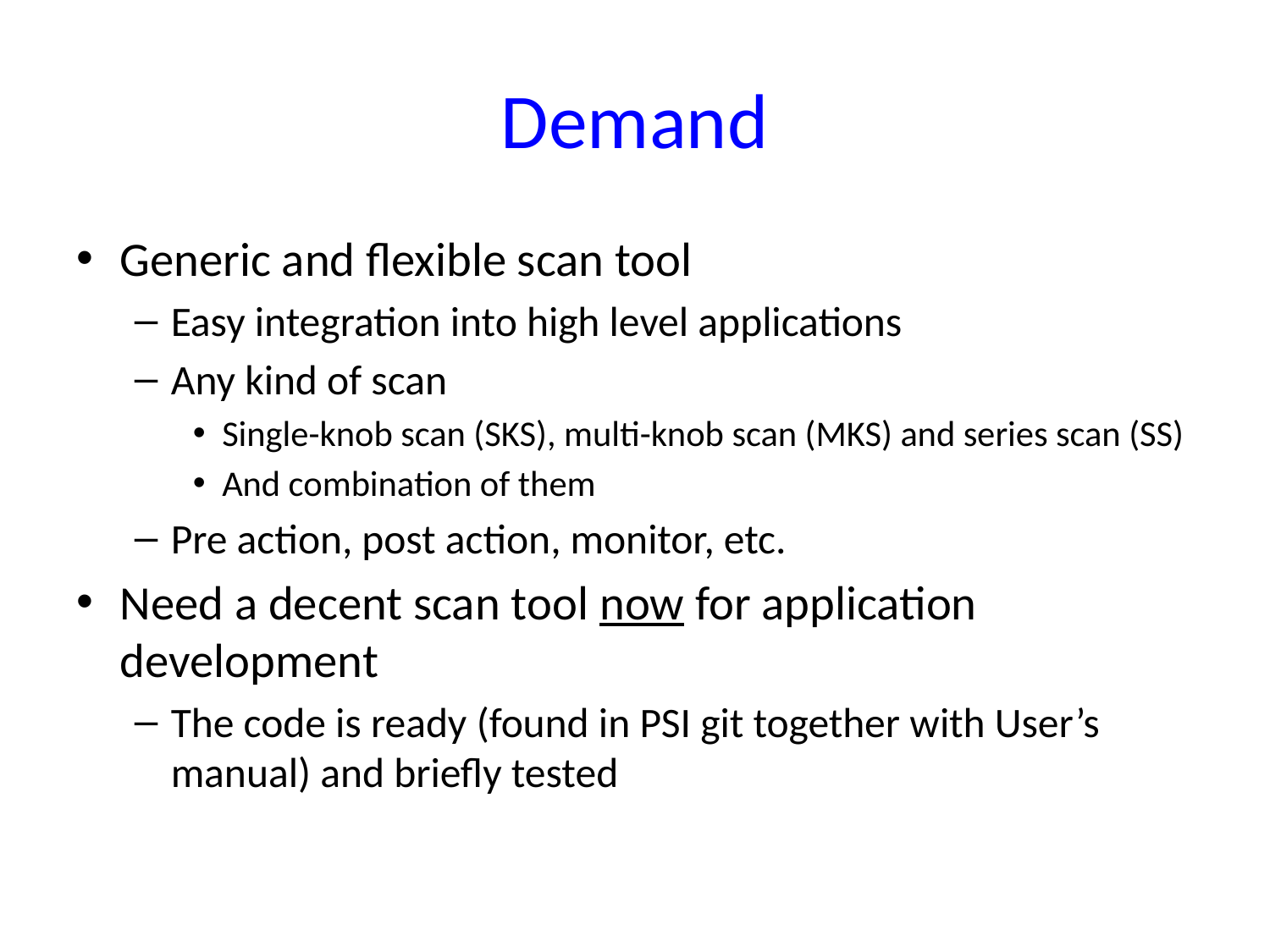

# Demand
Generic and flexible scan tool
Easy integration into high level applications
Any kind of scan
Single-knob scan (SKS), multi-knob scan (MKS) and series scan (SS)
And combination of them
Pre action, post action, monitor, etc.
Need a decent scan tool now for application development
The code is ready (found in PSI git together with User’s manual) and briefly tested